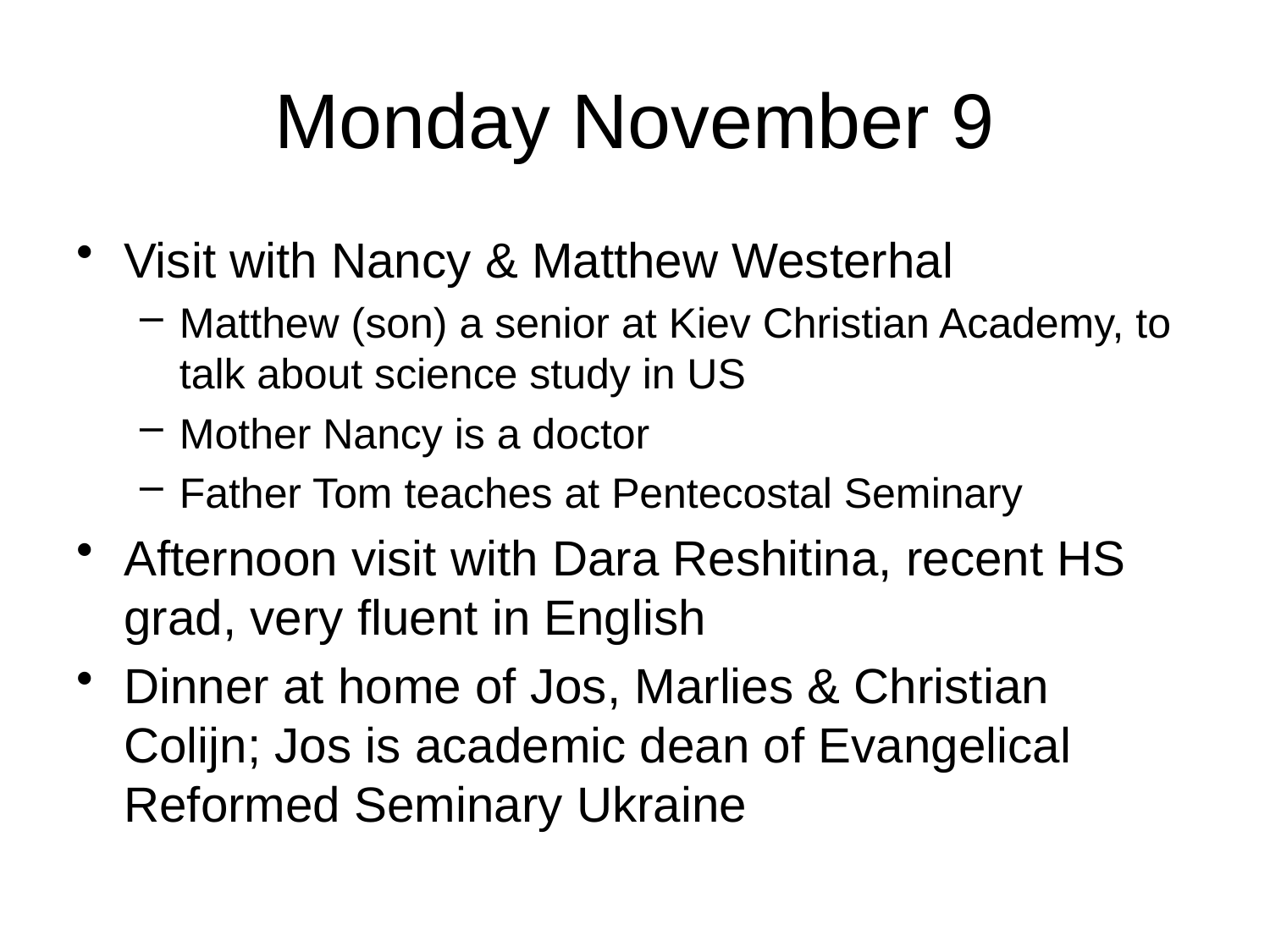

# Monday November 9
Visit with Nancy & Matthew Westerhal
Matthew (son) a senior at Kiev Christian Academy, to talk about science study in US
Mother Nancy is a doctor
Father Tom teaches at Pentecostal Seminary
Afternoon visit with Dara Reshitina, recent HS grad, very fluent in English
Dinner at home of Jos, Marlies & Christian Colijn; Jos is academic dean of Evangelical Reformed Seminary Ukraine